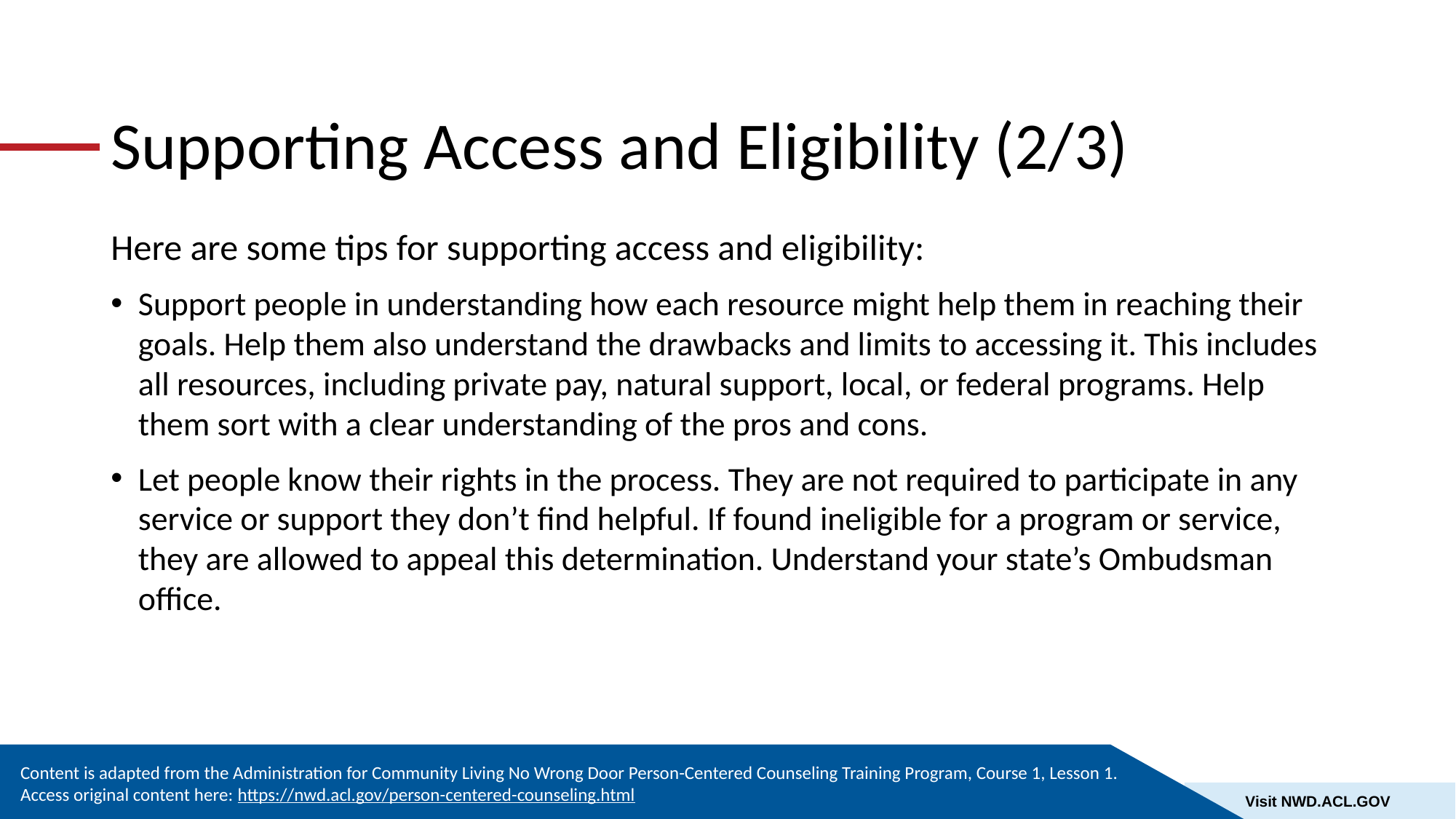

# Supporting Access and Eligibility (2/3)
Here are some tips for supporting access and eligibility:
Support people in understanding how each resource might help them in reaching their goals. Help them also understand the drawbacks and limits to accessing it. This includes all resources, including private pay, natural support, local, or federal programs. Help them sort with a clear understanding of the pros and cons.
Let people know their rights in the process. They are not required to participate in any service or support they don’t find helpful. If found ineligible for a program or service, they are allowed to appeal this determination. Understand your state’s Ombudsman office.